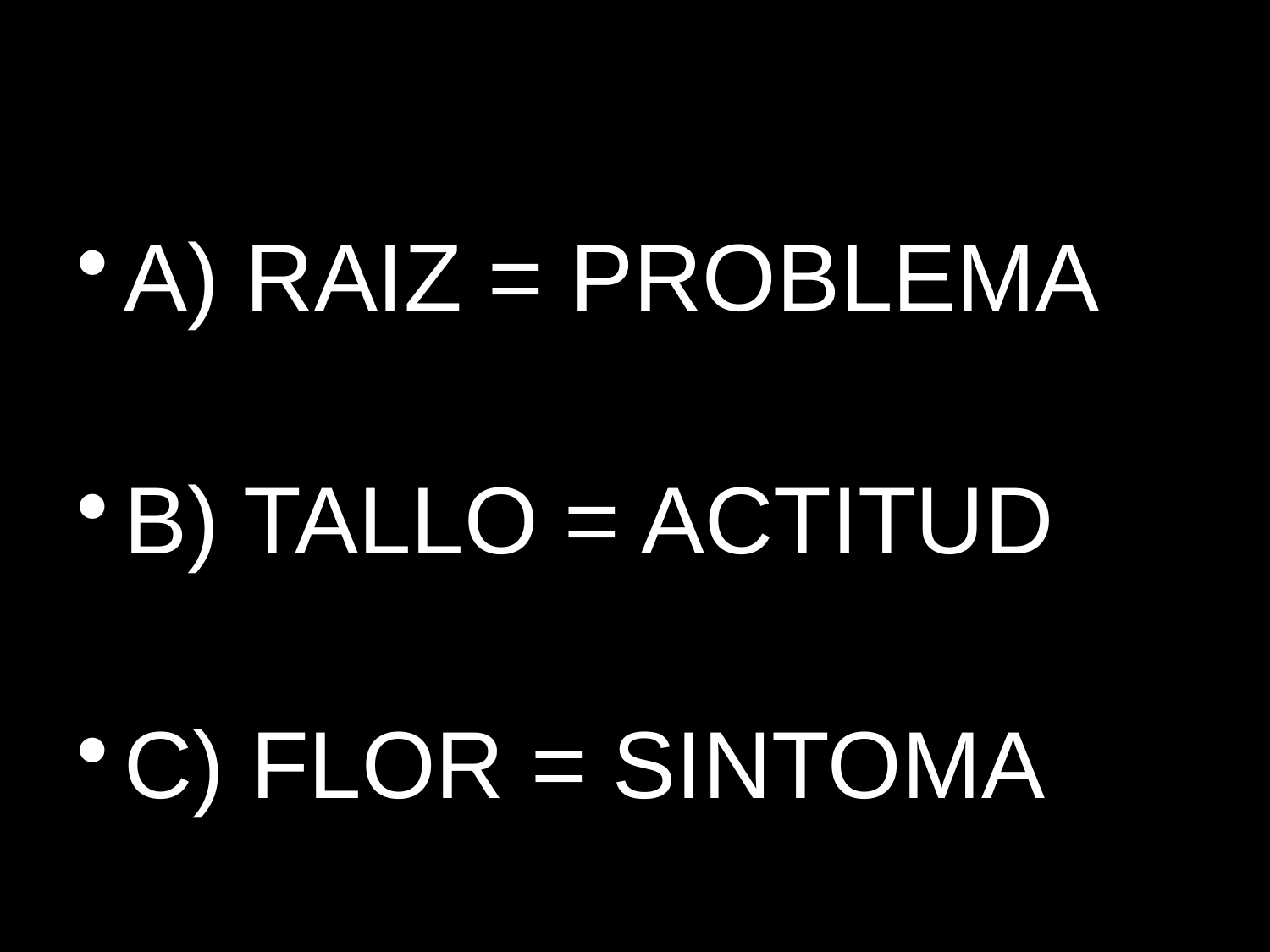

A) RAIZ = PROBLEMA

B) TALLO = ACTITUD

C) FLOR = SINTOMA